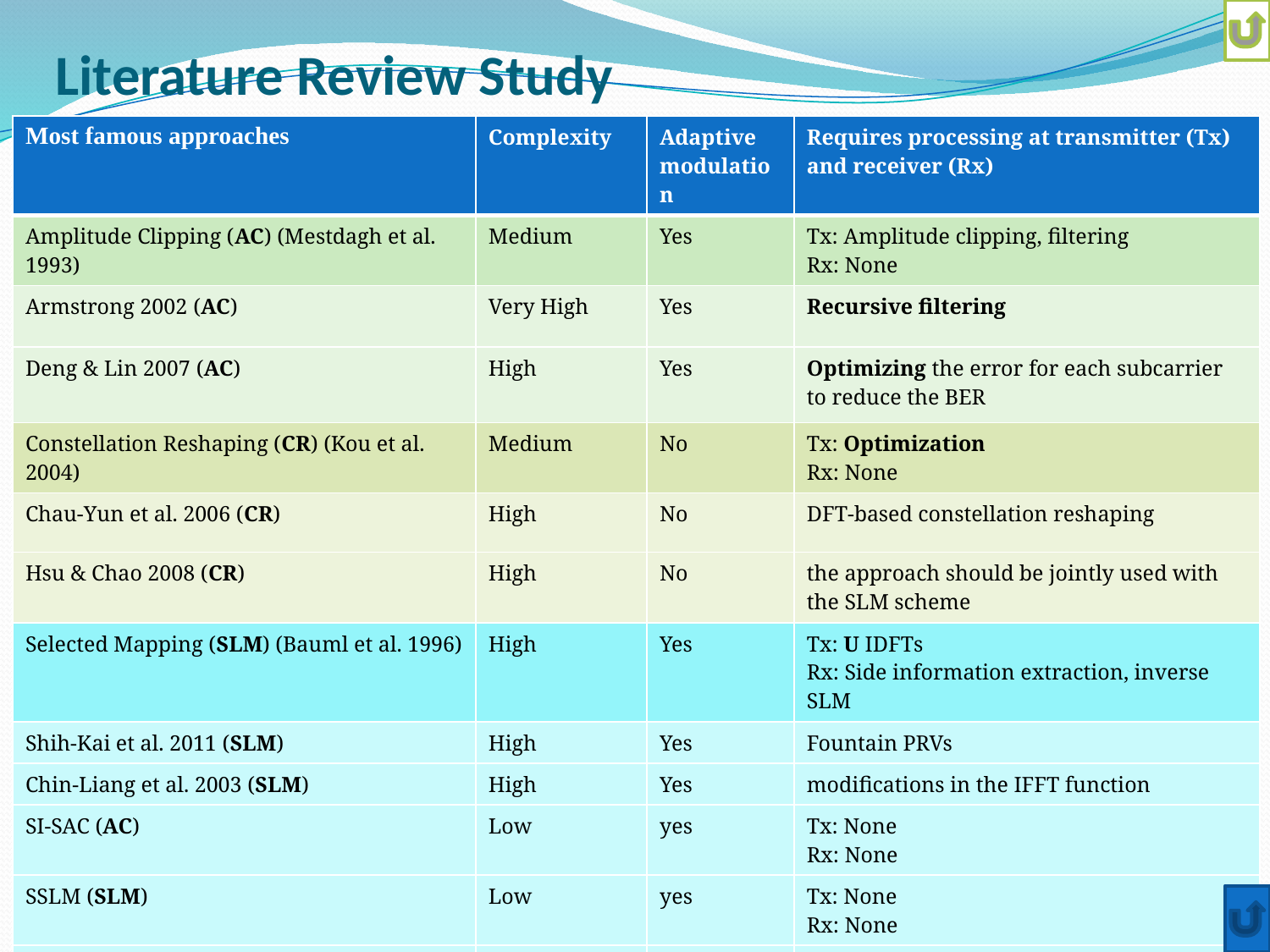

# Literature Review Study
| Most famous approaches | Complexity | Adaptive modulation | Requires processing at transmitter (Tx) and receiver (Rx) |
| --- | --- | --- | --- |
| Amplitude Clipping (AC) (Mestdagh et al. 1993) | Medium | Yes | Tx: Amplitude clipping, filtering Rx: None |
| Armstrong 2002 (AC) | Very High | Yes | Recursive filtering |
| Deng & Lin 2007 (AC) | High | Yes | Optimizing the error for each subcarrier to reduce the BER |
| Constellation Reshaping (CR) (Kou et al. 2004) | Medium | No | Tx: Optimization Rx: None |
| Chau-Yun et al. 2006 (CR) | High | No | DFT-based constellation reshaping |
| Hsu & Chao 2008 (CR) | High | No | the approach should be jointly used with the SLM scheme |
| Selected Mapping (SLM) (Bauml et al. 1996) | High | Yes | Tx: U IDFTs Rx: Side information extraction, inverse SLM |
| Shih-Kai et al. 2011 (SLM) | High | Yes | Fountain PRVs |
| Chin-Liang et al. 2003 (SLM) | High | Yes | modifications in the IFFT function |
| SI-SAC (AC) | Low | yes | Tx: None Rx: None |
| SSLM (SLM) | Low | yes | Tx: None Rx: None |
| RV-CR (CR) | Very low | yes | Tx: None Rx: None |
8